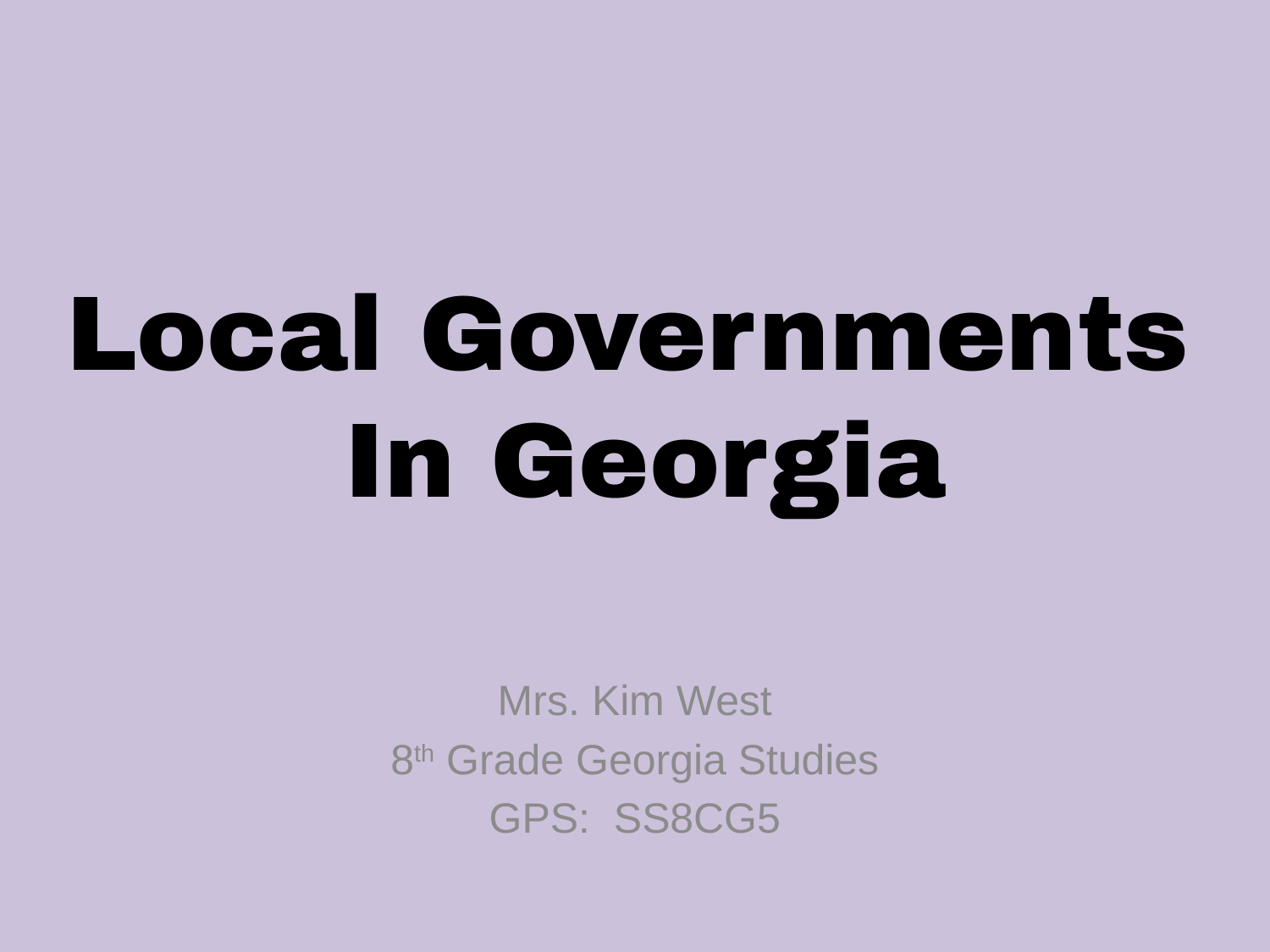

# Local Governments In Georgia
Mrs. Kim West
8th Grade Georgia Studies
GPS:  SS8CG5